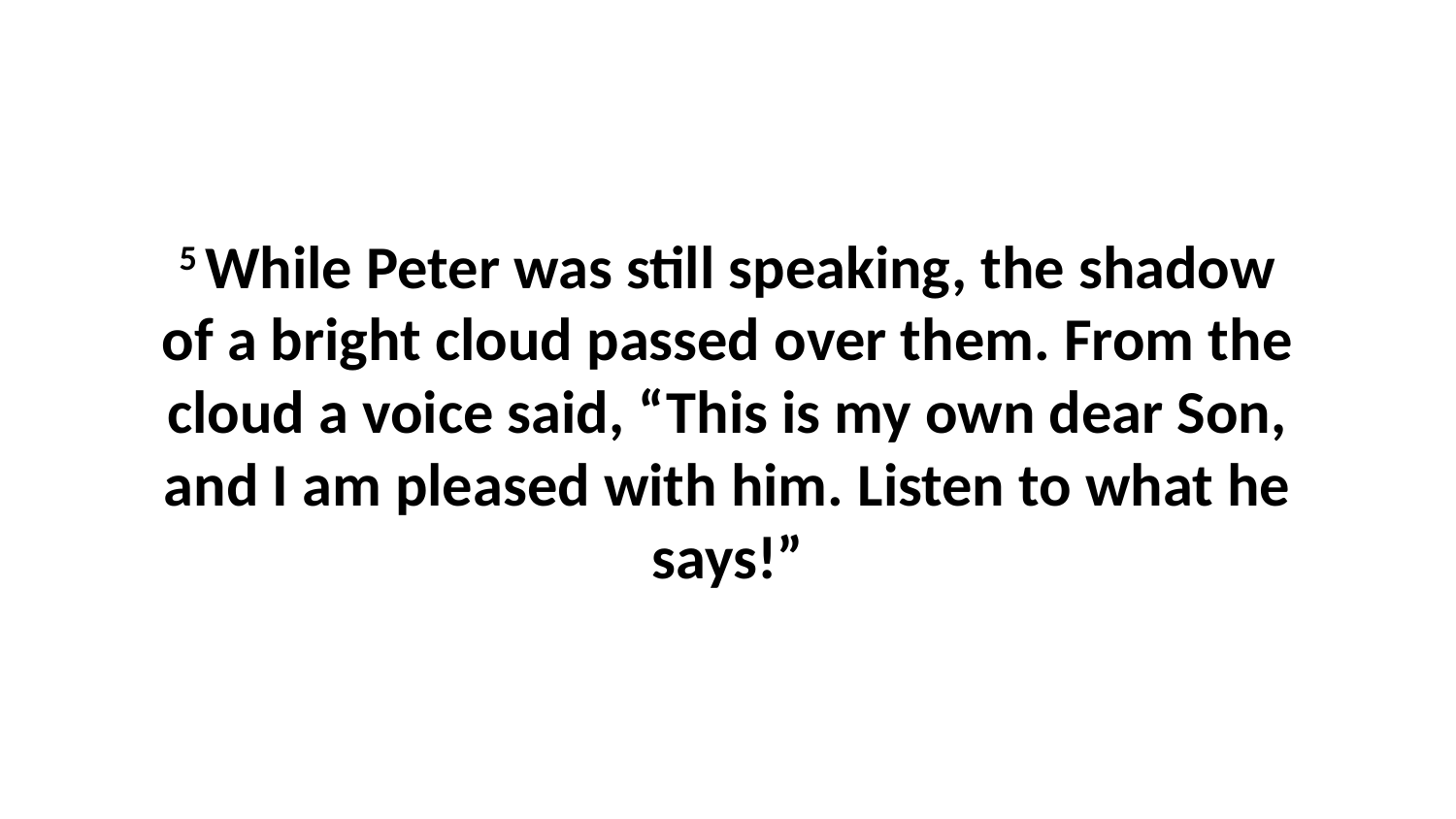

5 While Peter was still speaking, the shadow of a bright cloud passed over them. From the cloud a voice said, “This is my own dear Son, and I am pleased with him. Listen to what he says!”